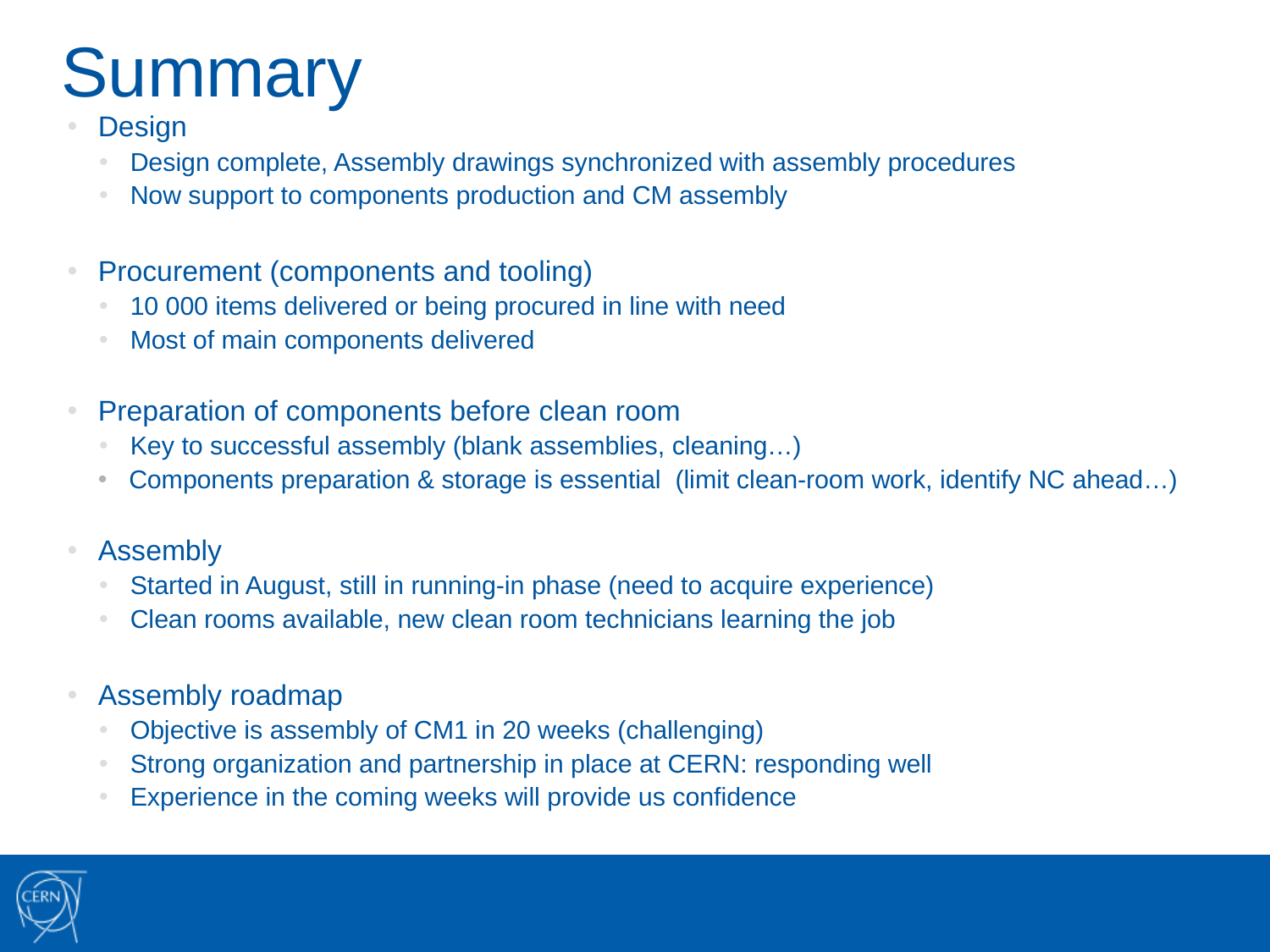

# Summary
Design
Design complete, Assembly drawings synchronized with assembly procedures
Now support to components production and CM assembly

Procurement (components and tooling)
10 000 items delivered or being procured in line with need
Most of main components delivered

Preparation of components before clean room
Key to successful assembly (blank assemblies, cleaning…)
Components preparation & storage is essential  (limit clean-room work, identify NC ahead…)

Assembly
Started in August, still in running-in phase (need to acquire experience)
Clean rooms available, new clean room technicians learning the job

Assembly roadmap
Objective is assembly of CM1 in 20 weeks (challenging)
Strong organization and partnership in place at CERN: responding well
Experience in the coming weeks will provide us confidence